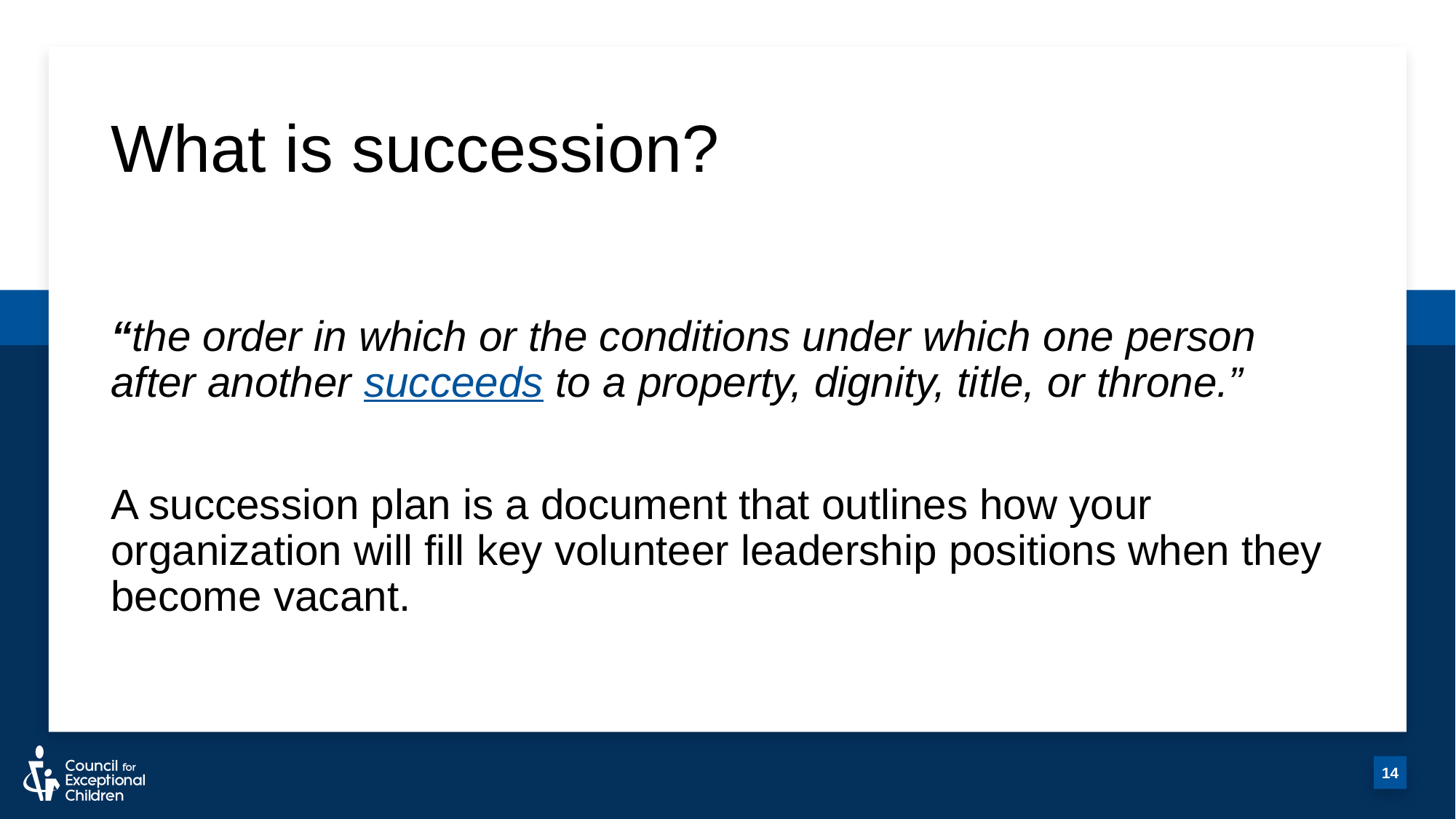

# What is succession?

“the order in which or the conditions under which one person after another succeeds to a property, dignity, title, or throne.”

A succession plan is a document that outlines how your organization will fill key volunteer leadership positions when they become vacant.